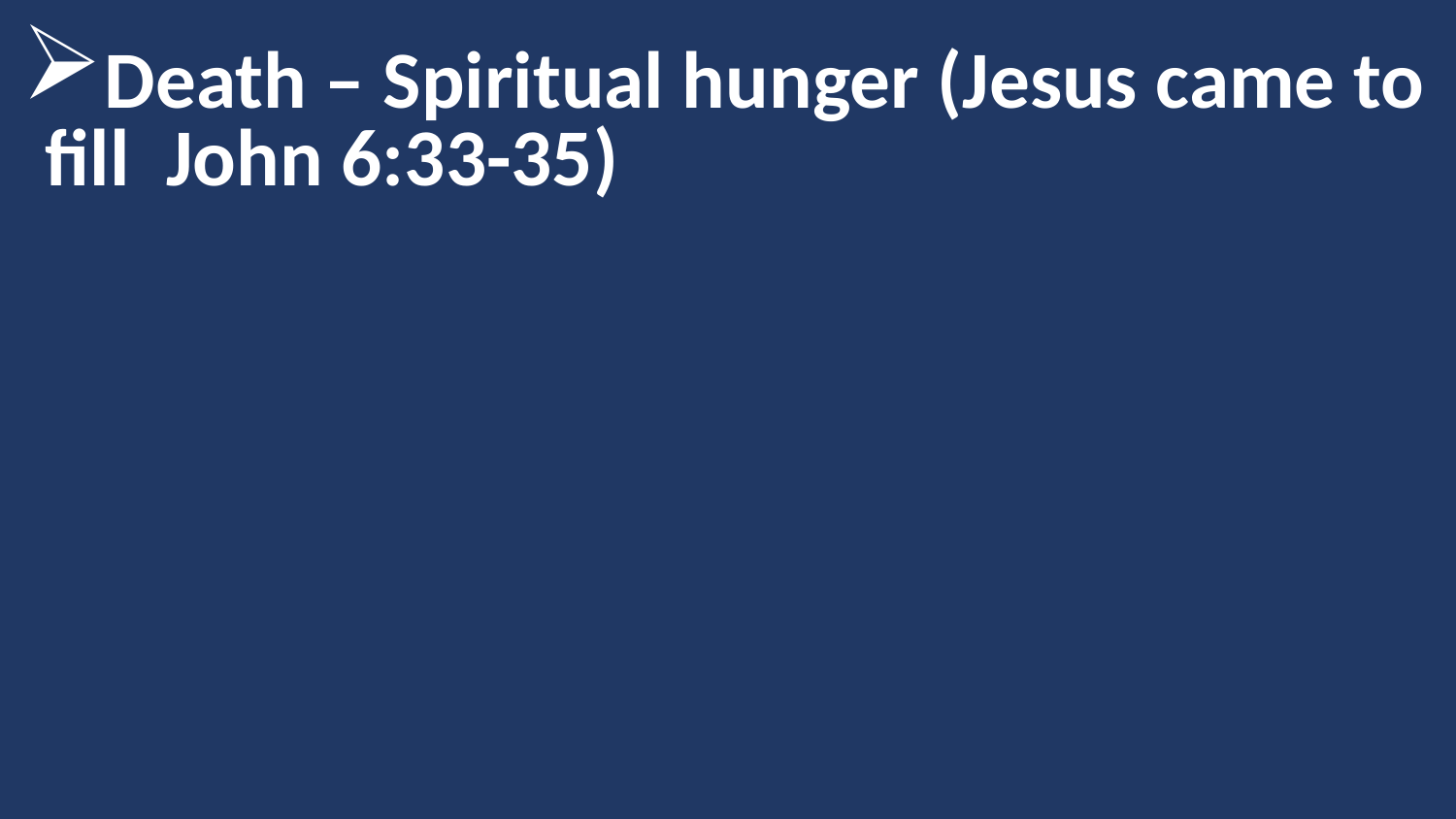

Death – Spiritual hunger (Jesus came to fill  John 6:33-35)